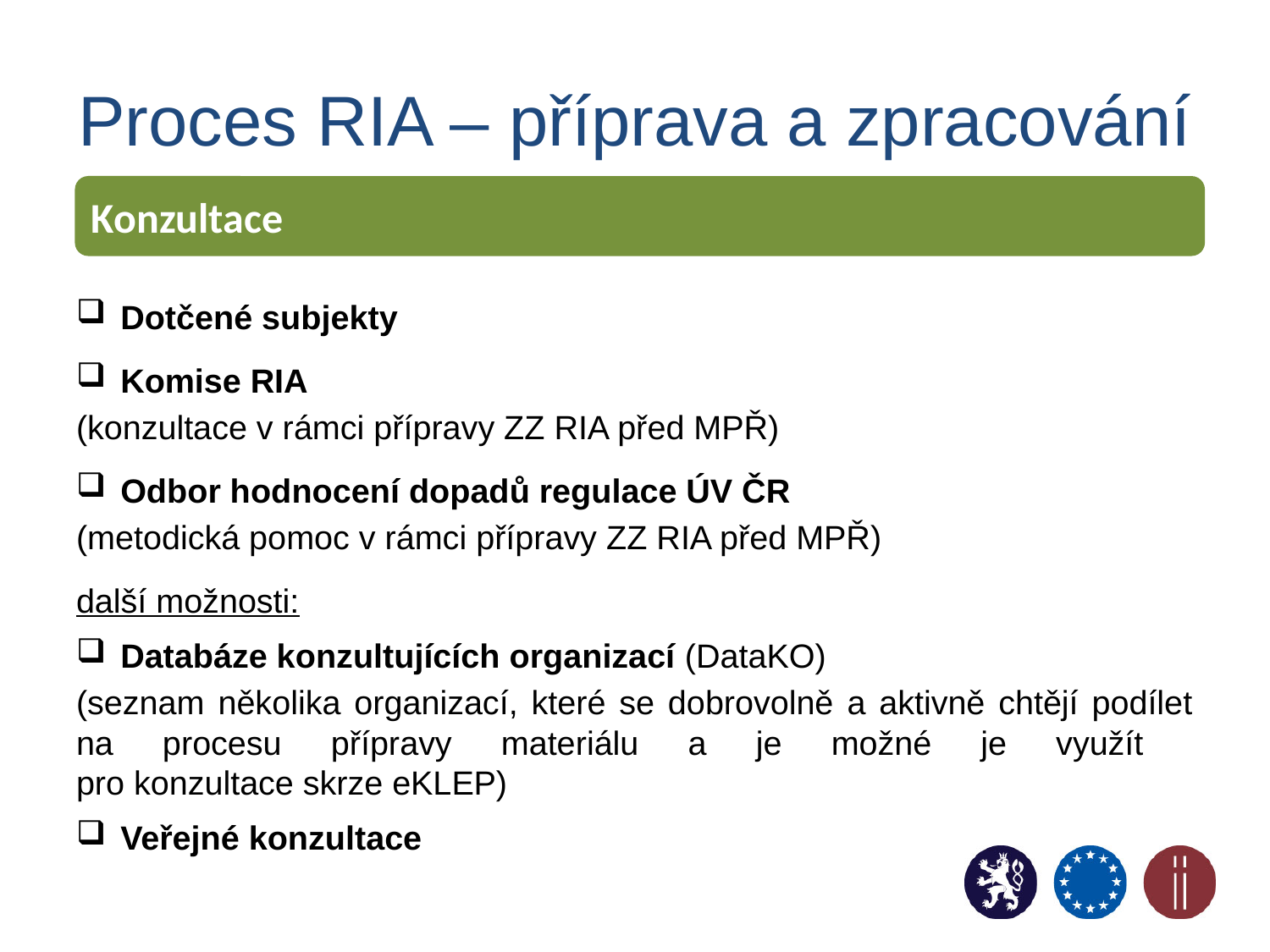

# Proces RIA – příprava a zpracování
Konzultace

Dotčené subjekty
Komise RIA
(konzultace v rámci přípravy ZZ RIA před MPŘ)
Odbor hodnocení dopadů regulace ÚV ČR
(metodická pomoc v rámci přípravy ZZ RIA před MPŘ)
další možnosti:
Databáze konzultujících organizací (DataKO)
(seznam několika organizací, které se dobrovolně a aktivně chtějí podílet na procesu přípravy materiálu a je možné je využít
pro konzultace skrze eKLEP)
Veřejné konzultace